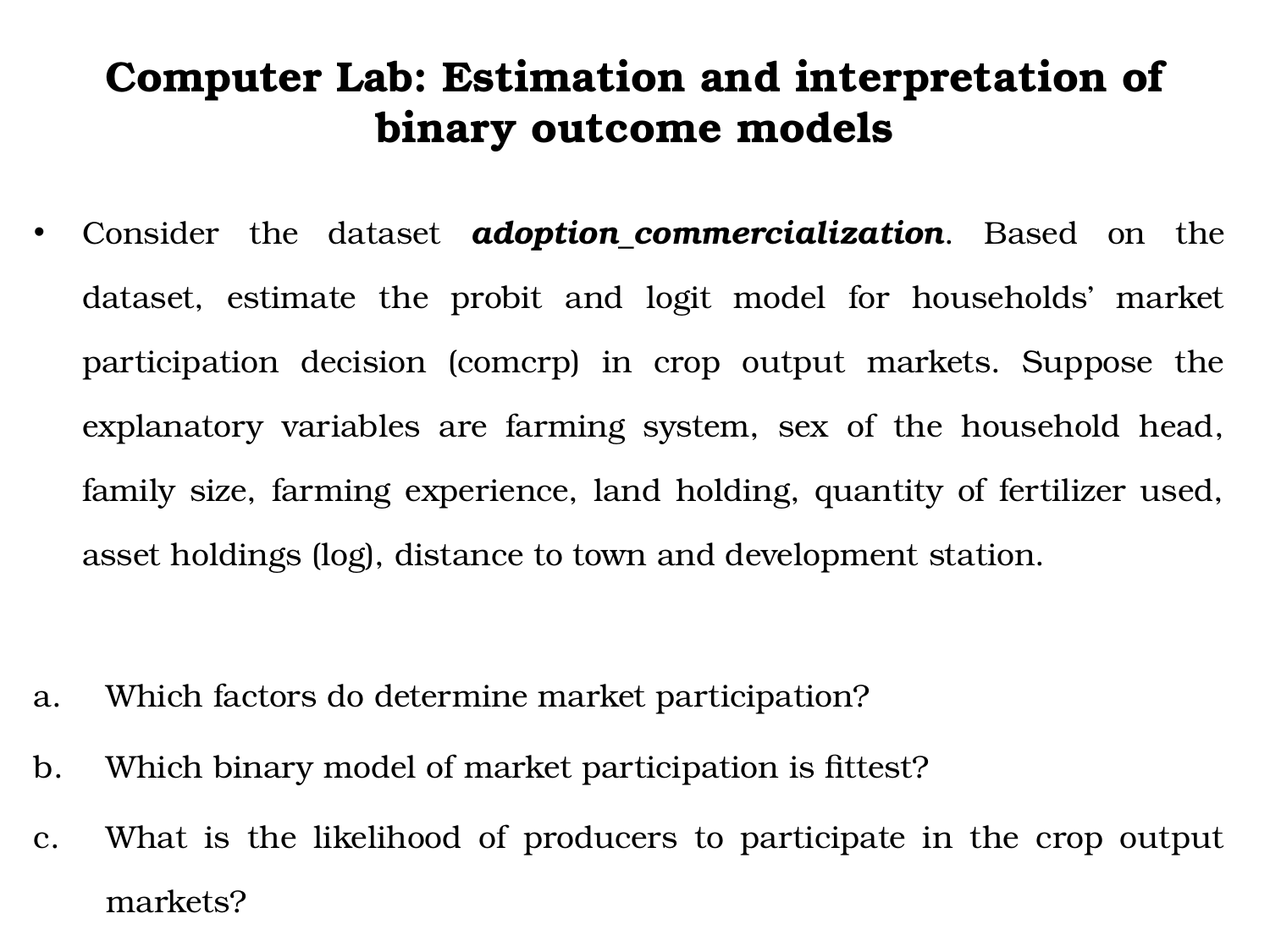

# Computer Lab: Estimation and interpretation of binary outcome models
Consider the dataset adoption_commercialization. Based on the dataset, estimate the probit and logit model for households’ market participation decision (comcrp) in crop output markets. Suppose the explanatory variables are farming system, sex of the household head, family size, farming experience, land holding, quantity of fertilizer used, asset holdings (log), distance to town and development station.

Which factors do determine market participation?
Which binary model of market participation is fittest?
What is the likelihood of producers to participate in the crop output markets?